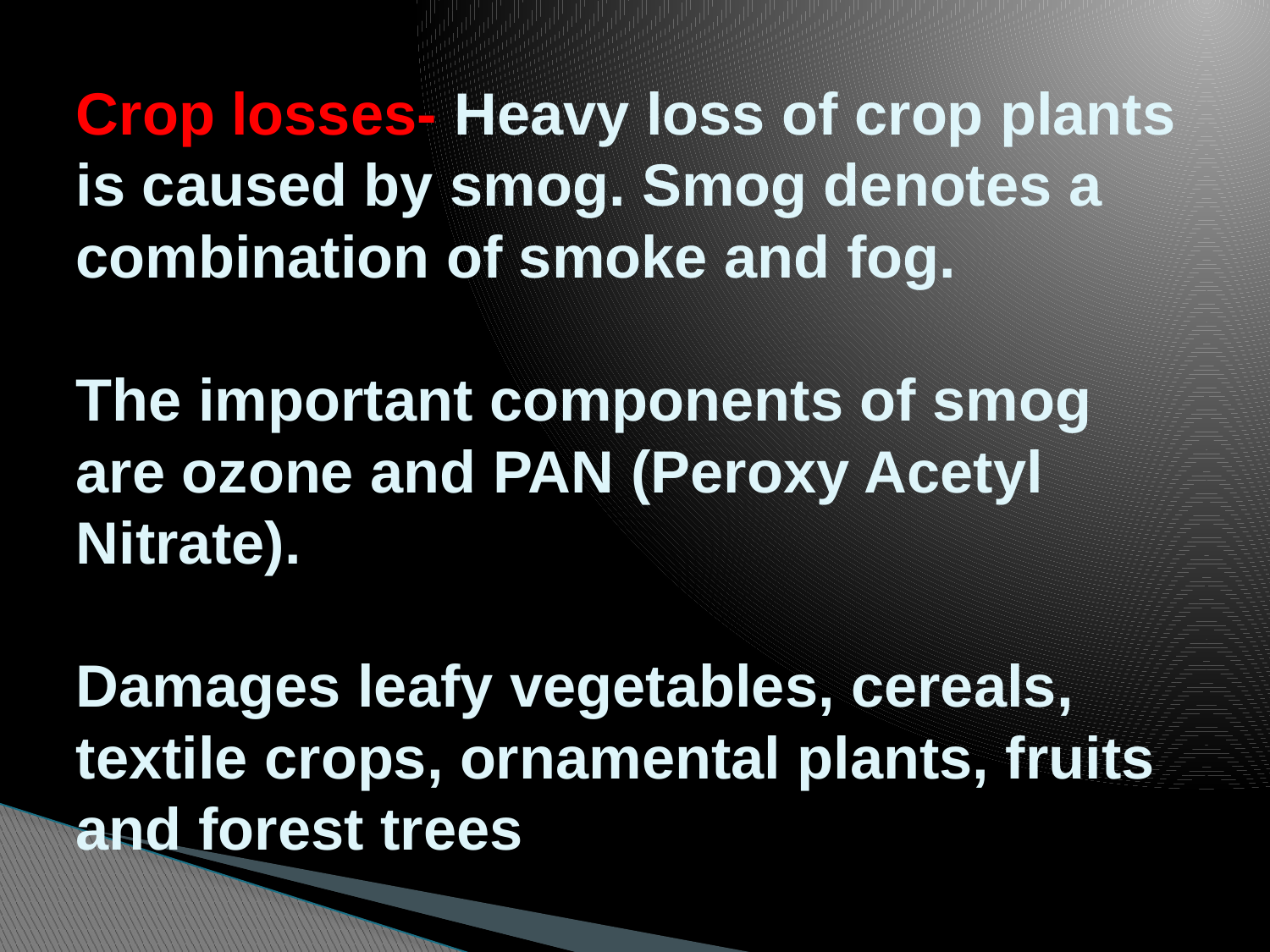

# Crop losses- Heavy loss of crop plants is caused by smog. Smog denotes a combination of smoke and fog. The important components of smog are ozone and PAN (Peroxy Acetyl Nitrate). Damages leafy vegetables, cereals, textile crops, ornamental plants, fruits and forest trees